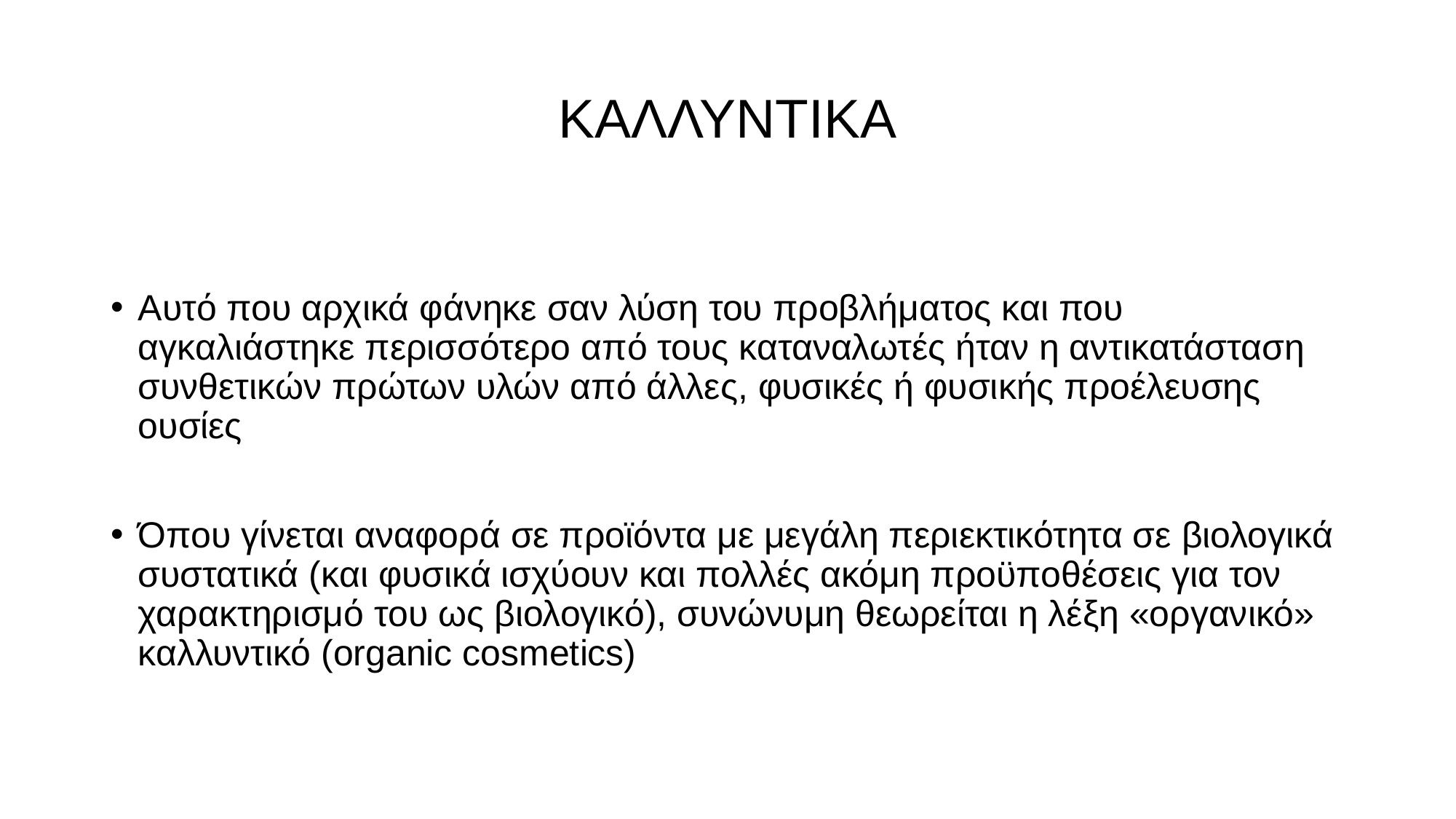

# ΚΑΛΛΥΝΤΙΚΑ

Αυτό που αρχικά φάνηκε σαν λύση του προβλήματος και που αγκαλιάστηκε περισσότερο από τους καταναλωτές ήταν η αντικατάσταση συνθετικών πρώτων υλών από άλλες, φυσικές ή φυσικής προέλευσης ουσίες

Όπου γίνεται αναφορά σε προϊόντα με μεγάλη περιεκτικότητα σε βιολογικά συστατικά (και φυσικά ισχύουν και πολλές ακόμη προϋποθέσεις για τον χαρακτηρισμό του ως βιολογικό), συνώνυμη θεωρείται η λέξη «οργανικό» καλλυντικό (organic cosmetics)